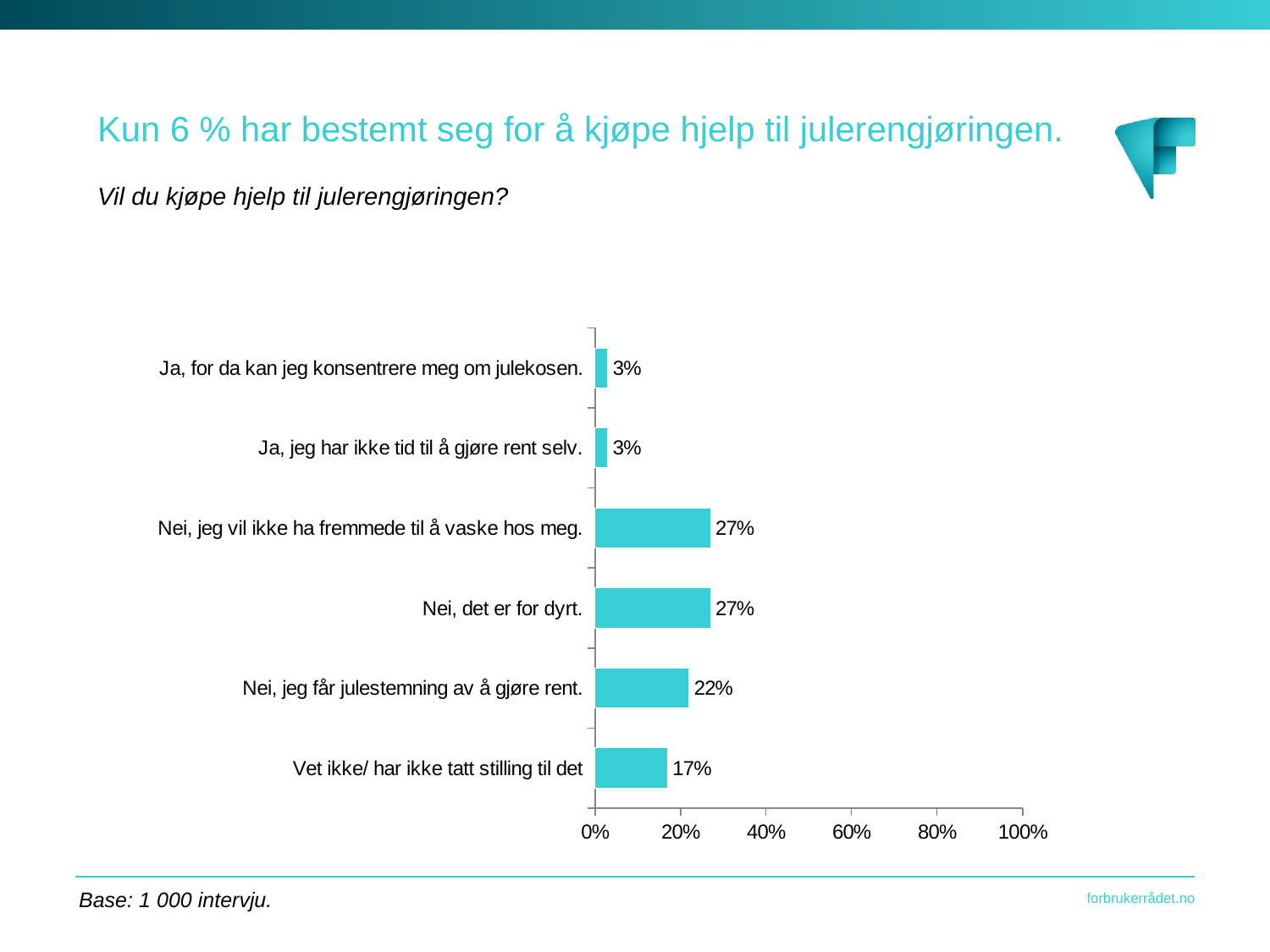

Kun 6 % har bestemt seg for å kjøpe hjelp til julerengjøringen.

Vil du kjøpe hjelp til julerengjøringen?

### Chart

| Category |  |
|---|---|
| Vet ikke/ har ikke tatt stilling til det | 0.17 |
| Nei, jeg får julestemning av å gjøre rent. | 0.22 |
| Nei, det er for dyrt. | 0.27 |
| Nei, jeg vil ikke ha fremmede til å vaske hos meg. | 0.27 |
| Ja, jeg har ikke tid til å gjøre rent selv. | 0.03 |
| Ja, for da kan jeg konsentrere meg om julekosen. | 0.03 |
	Base: 1 000 intervju.